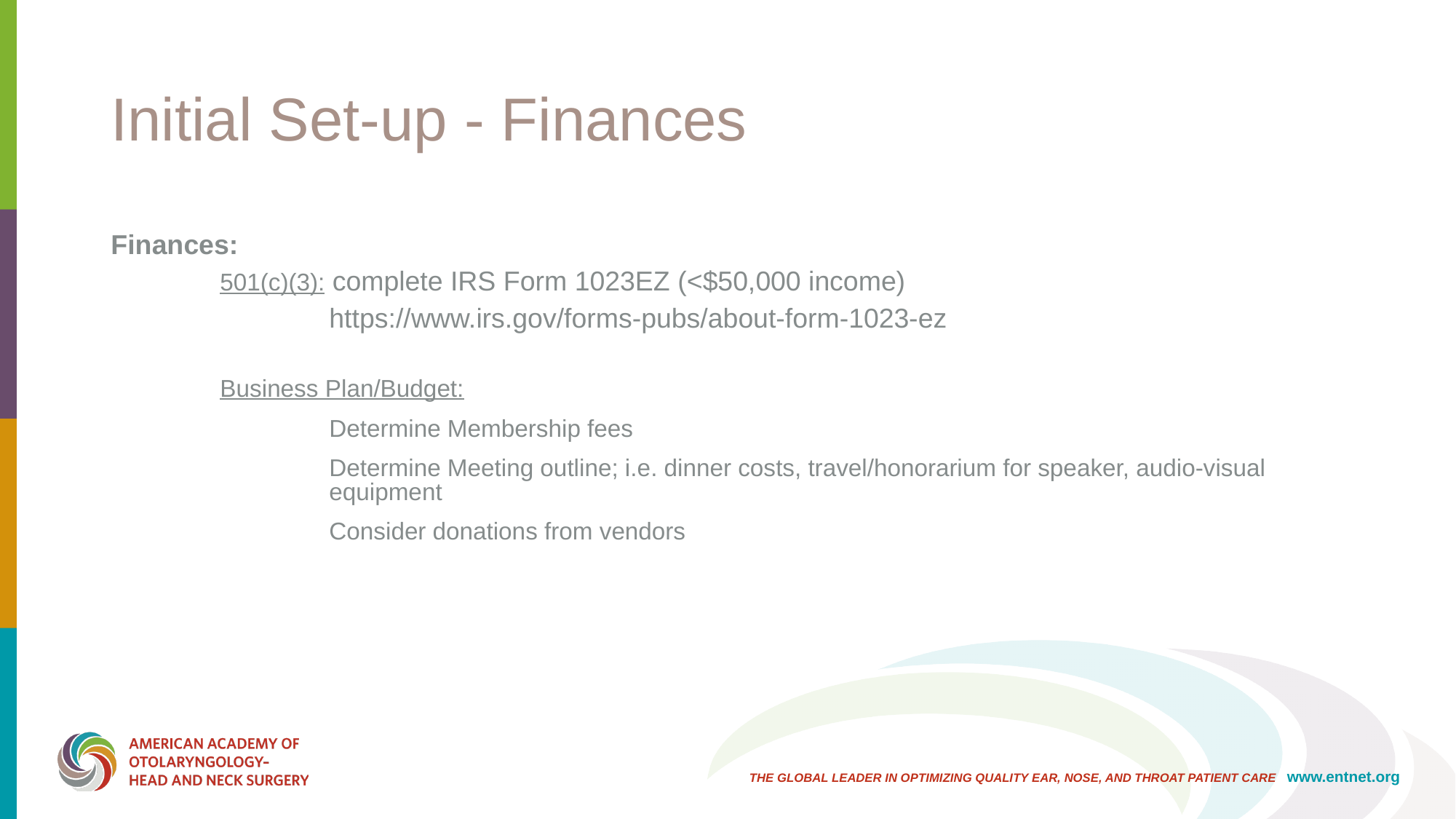

# Initial Set-up - Finances
Finances:
	501(c)(3): complete IRS Form 1023EZ (<$50,000 income)
		https://www.irs.gov/forms-pubs/about-form-1023-ez

	Business Plan/Budget:
		Determine Membership fees
		Determine Meeting outline; i.e. dinner costs, travel/honorarium for speaker, audio-visual 			equipment
		Consider donations from vendors